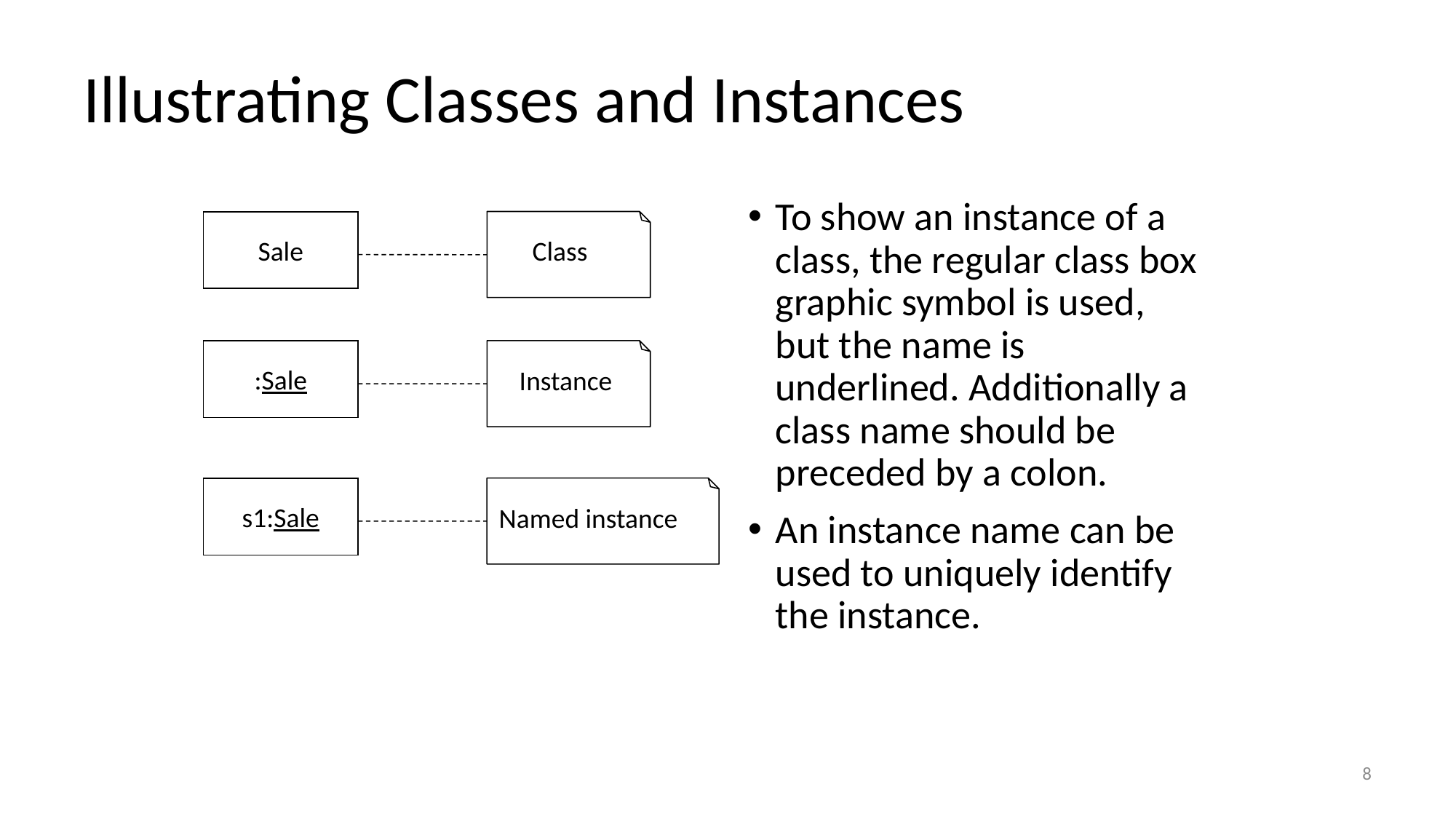

# Illustrating Classes and Instances
To show an instance of a class, the regular class box graphic symbol is used, but the name is underlined. Additionally a class name should be preceded by a colon.
An instance name can be used to uniquely identify the instance.

Sale
Class

:Sale
Instance

s1:Sale
Named instance

8